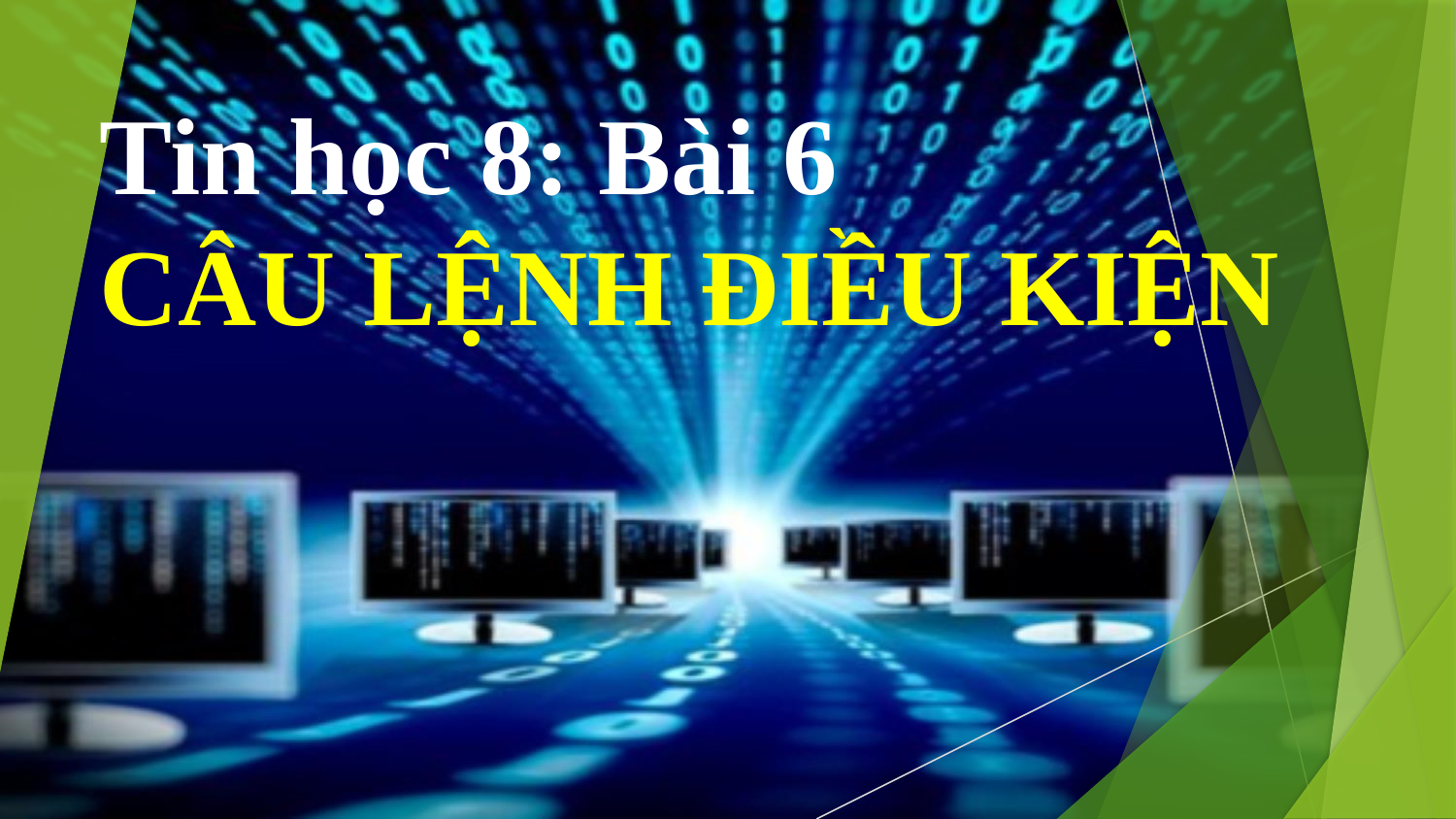

# Tin học 8: Bài 6 CÂU LỆNH ĐIỀU KIỆN